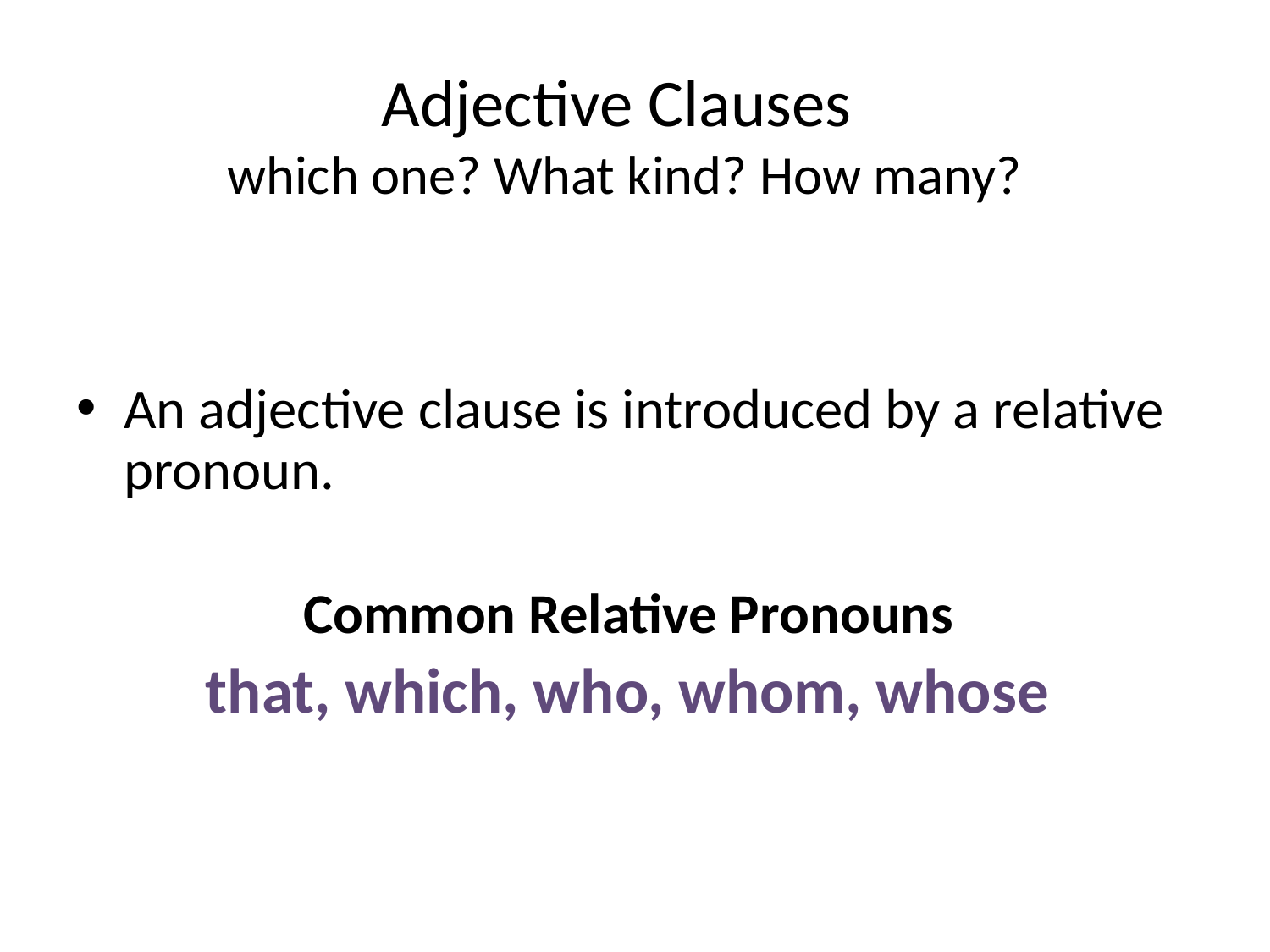

# Adjective Clauses which one? What kind? How many?

An adjective clause is introduced by a relative pronoun.

Common Relative Pronouns
that, which, who, whom, whose